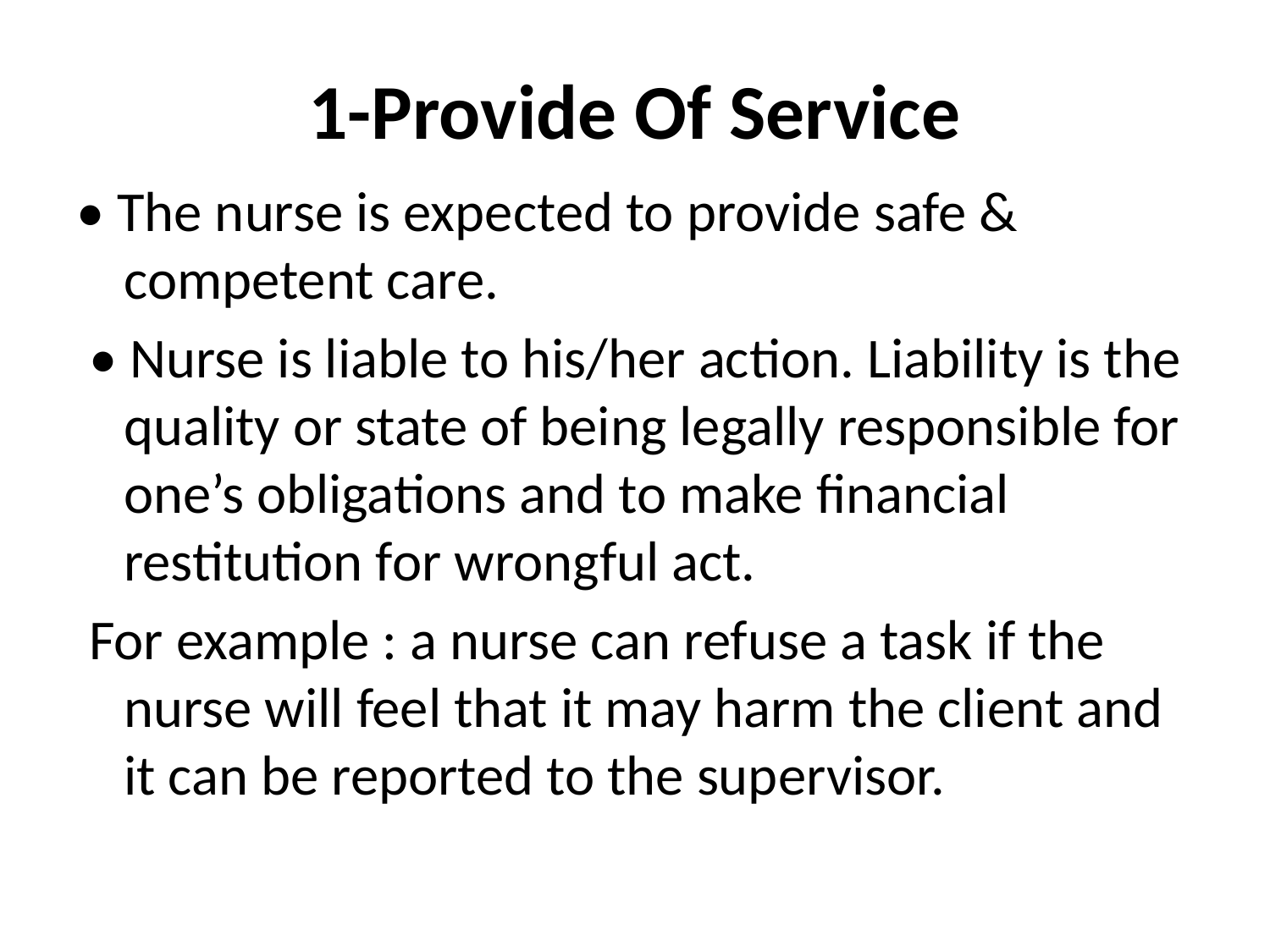

# 1-Provide Of Service
• The nurse is expected to provide safe & competent care.
 • Nurse is liable to his/her action. Liability is the quality or state of being legally responsible for one’s obligations and to make financial restitution for wrongful act.
 For example : a nurse can refuse a task if the nurse will feel that it may harm the client and it can be reported to the supervisor.